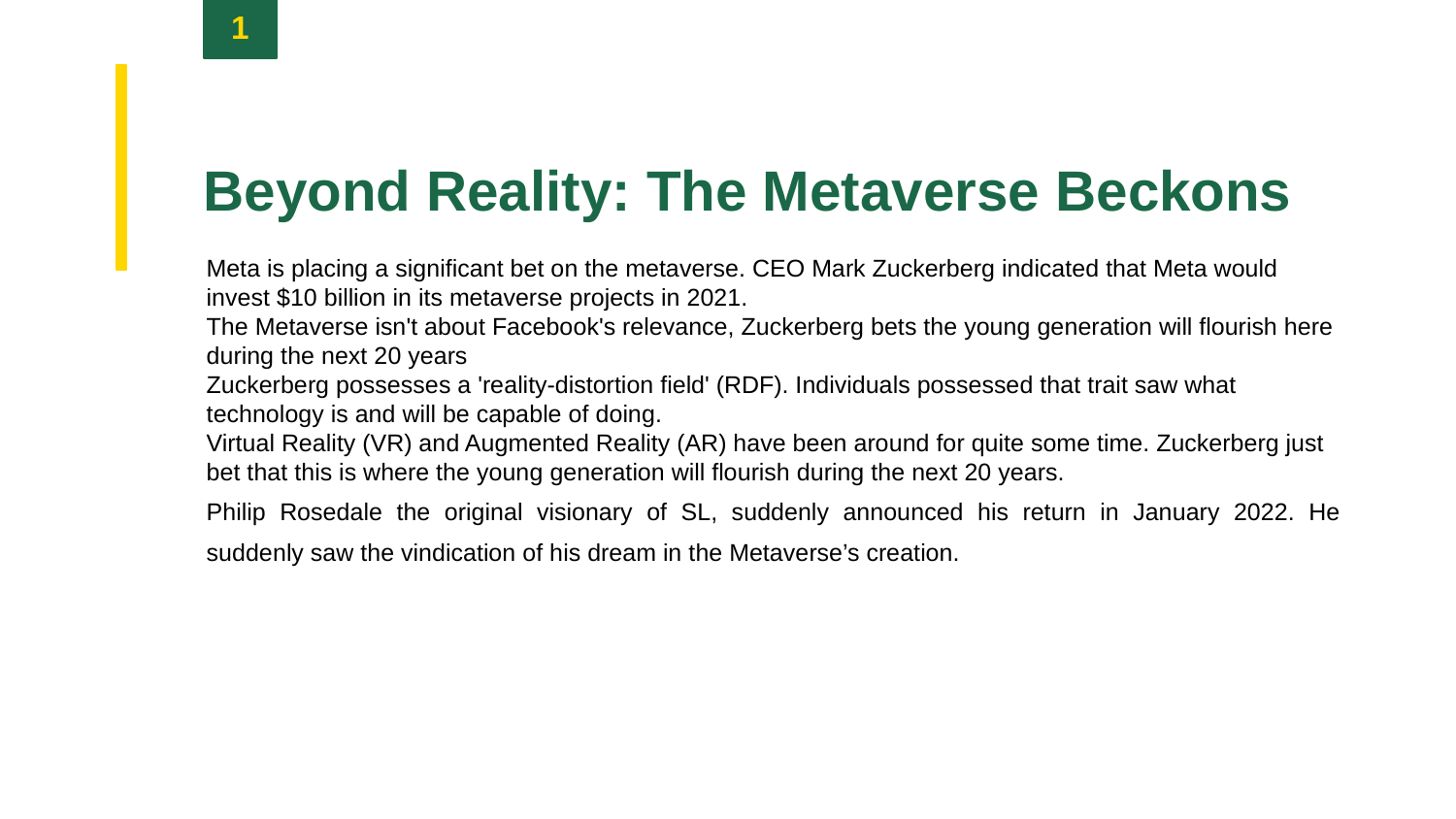

1

Beyond Reality: The Metaverse Beckons
Meta is placing a significant bet on the metaverse. CEO Mark Zuckerberg indicated that Meta would invest $10 billion in its metaverse projects in 2021.
The Metaverse isn't about Facebook's relevance, Zuckerberg bets the young generation will flourish here during the next 20 years
Zuckerberg possesses a 'reality-distortion field' (RDF). Individuals possessed that trait saw what technology is and will be capable of doing.
Virtual Reality (VR) and Augmented Reality (AR) have been around for quite some time. Zuckerberg just bet that this is where the young generation will flourish during the next 20 years.
Philip Rosedale the original visionary of SL, suddenly announced his return in January 2022. He suddenly saw the vindication of his dream in the Metaverse’s creation.